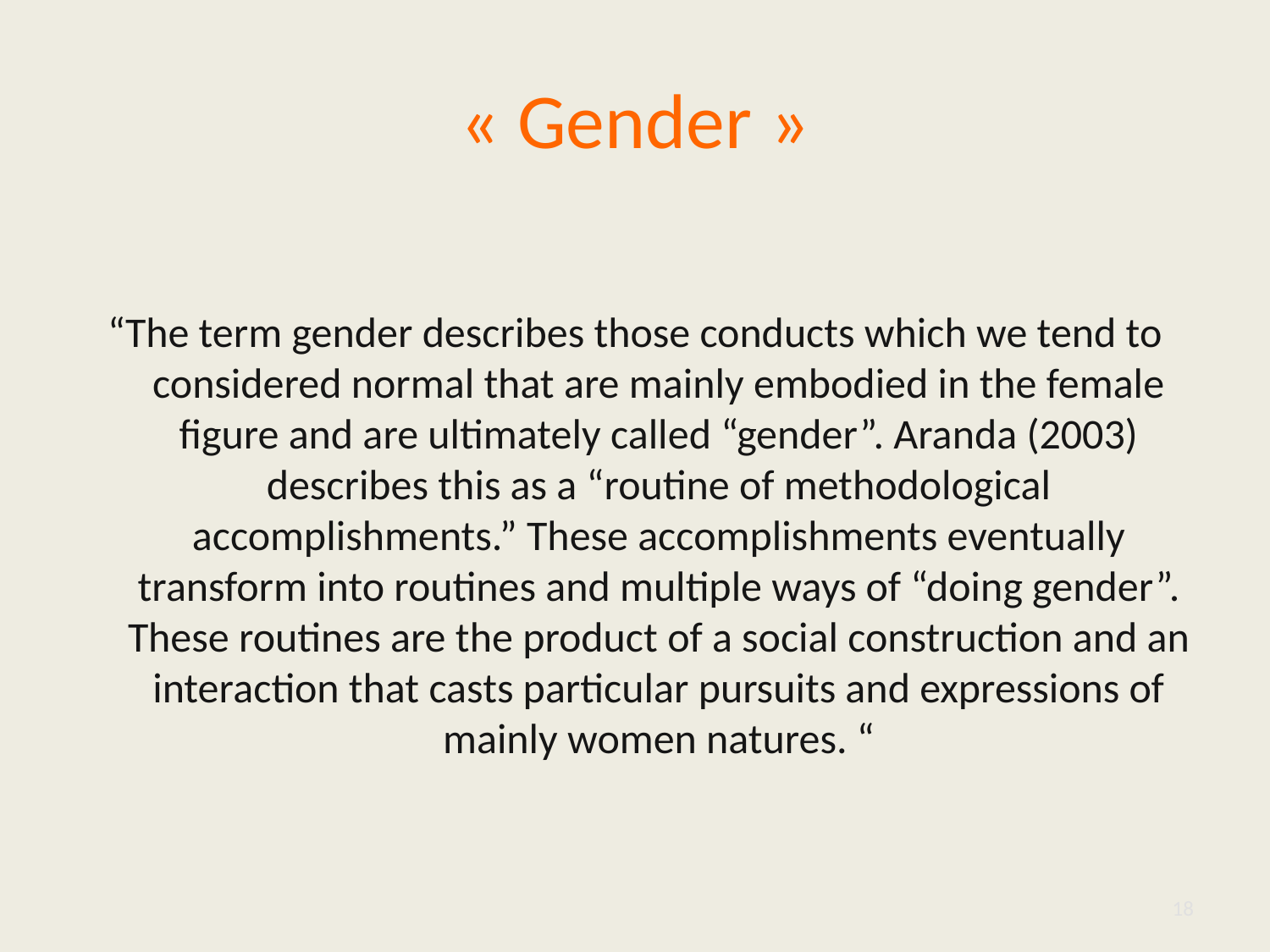

# « Gender »

“The term gender describes those conducts which we tend to considered normal that are mainly embodied in the female figure and are ultimately called “gender”. Aranda (2003) describes this as a “routine of methodological accomplishments.” These accomplishments eventually transform into routines and multiple ways of “doing gender”. These routines are the product of a social construction and an interaction that casts particular pursuits and expressions of mainly women natures. “
18